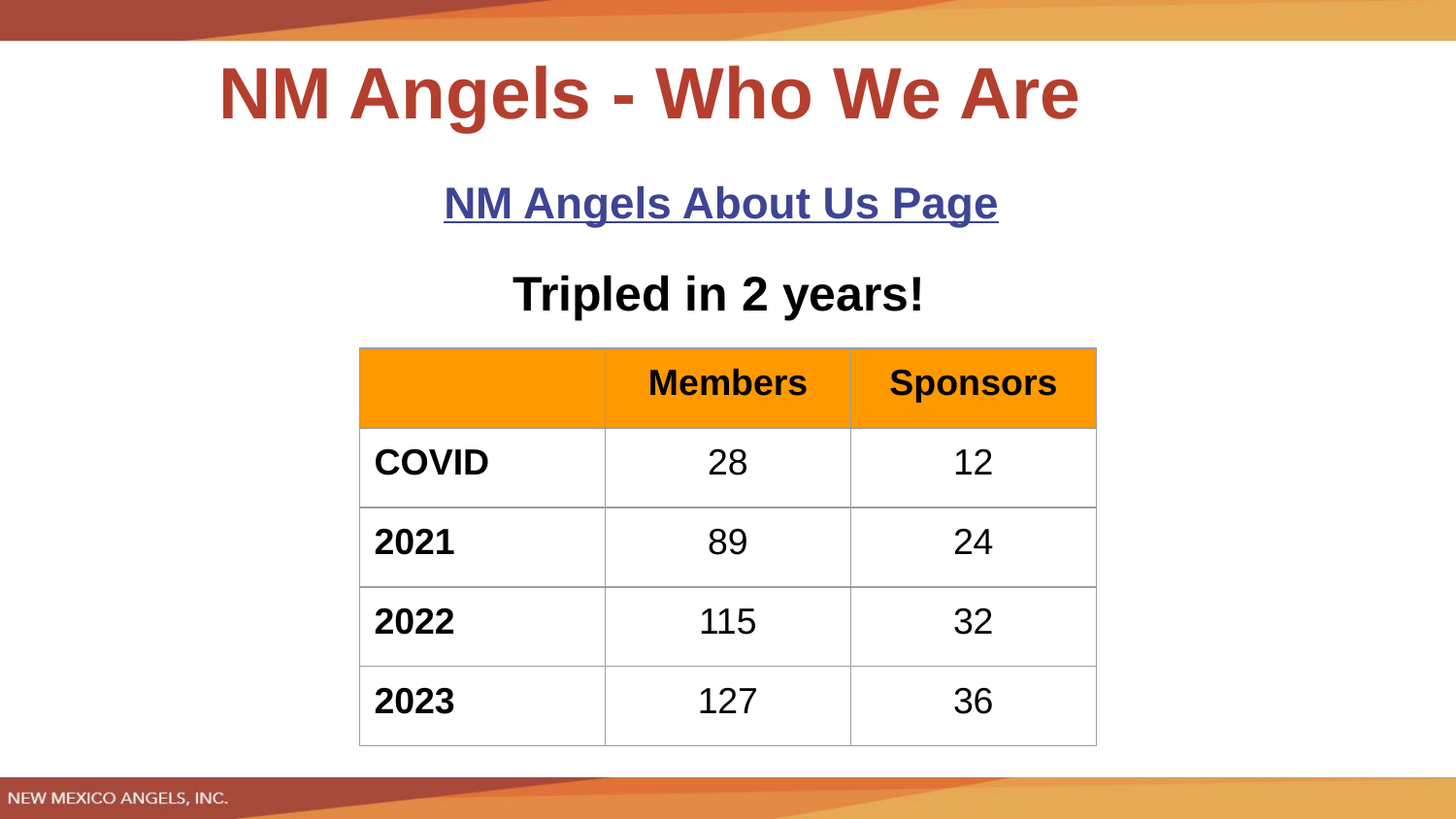

# NM Angels - Who We Are
NM Angels About Us Page

Tripled in 2 years!
|  | Members | Sponsors |
| --- | --- | --- |
| COVID | 28 | 12 |
| 2021 | 89 | 24 |
| 2022 | 115 | 32 |
| 2023 | 127 | 36 |